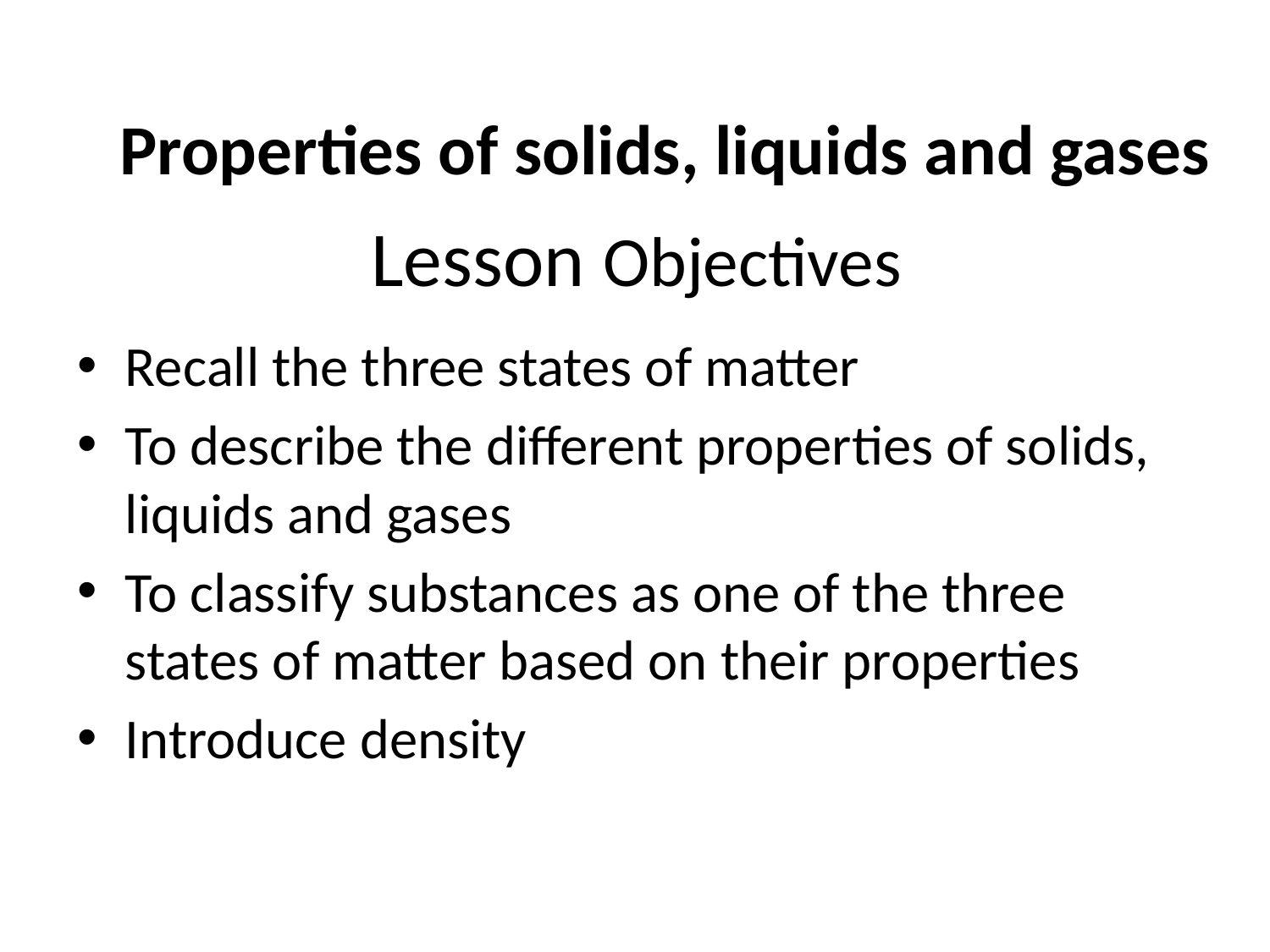

Properties of solids, liquids and gases
# Lesson Objectives
Recall the three states of matter
To describe the different properties of solids, liquids and gases
To classify substances as one of the three states of matter based on their properties
Introduce density